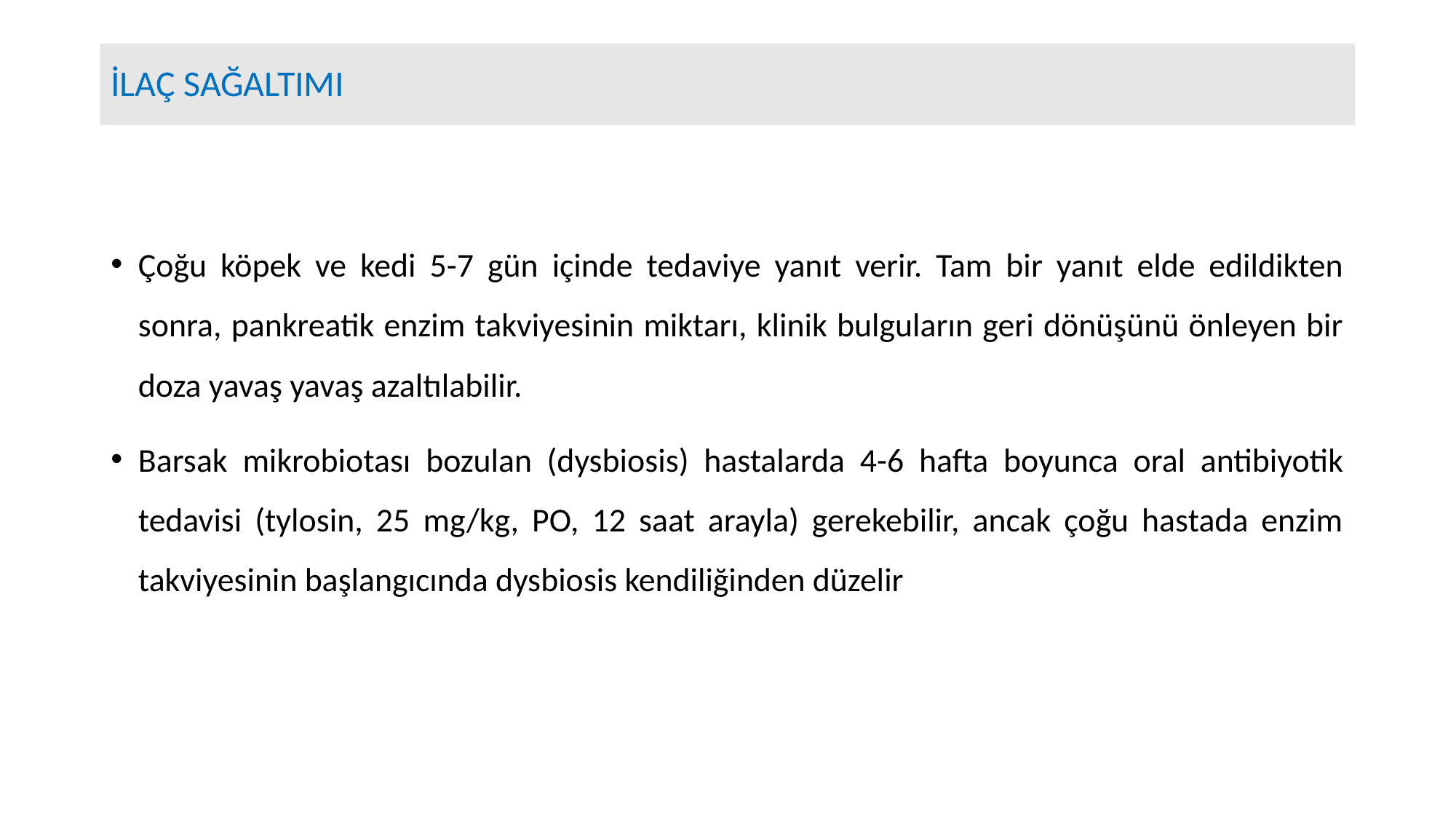

# İLAÇ SAĞALTIMI
Çoğu köpek ve kedi 5-7 gün içinde tedaviye yanıt verir. Tam bir yanıt elde edildikten sonra, pankreatik enzim takviyesinin miktarı, klinik bulguların geri dönüşünü önleyen bir doza yavaş yavaş azaltılabilir.
Barsak mikrobiotası bozulan (dysbiosis) hastalarda 4-6 hafta boyunca oral antibiyotik tedavisi (tylosin, 25 mg/kg, PO, 12 saat arayla) gerekebilir, ancak çoğu hastada enzim takviyesinin başlangıcında dysbiosis kendiliğinden düzelir